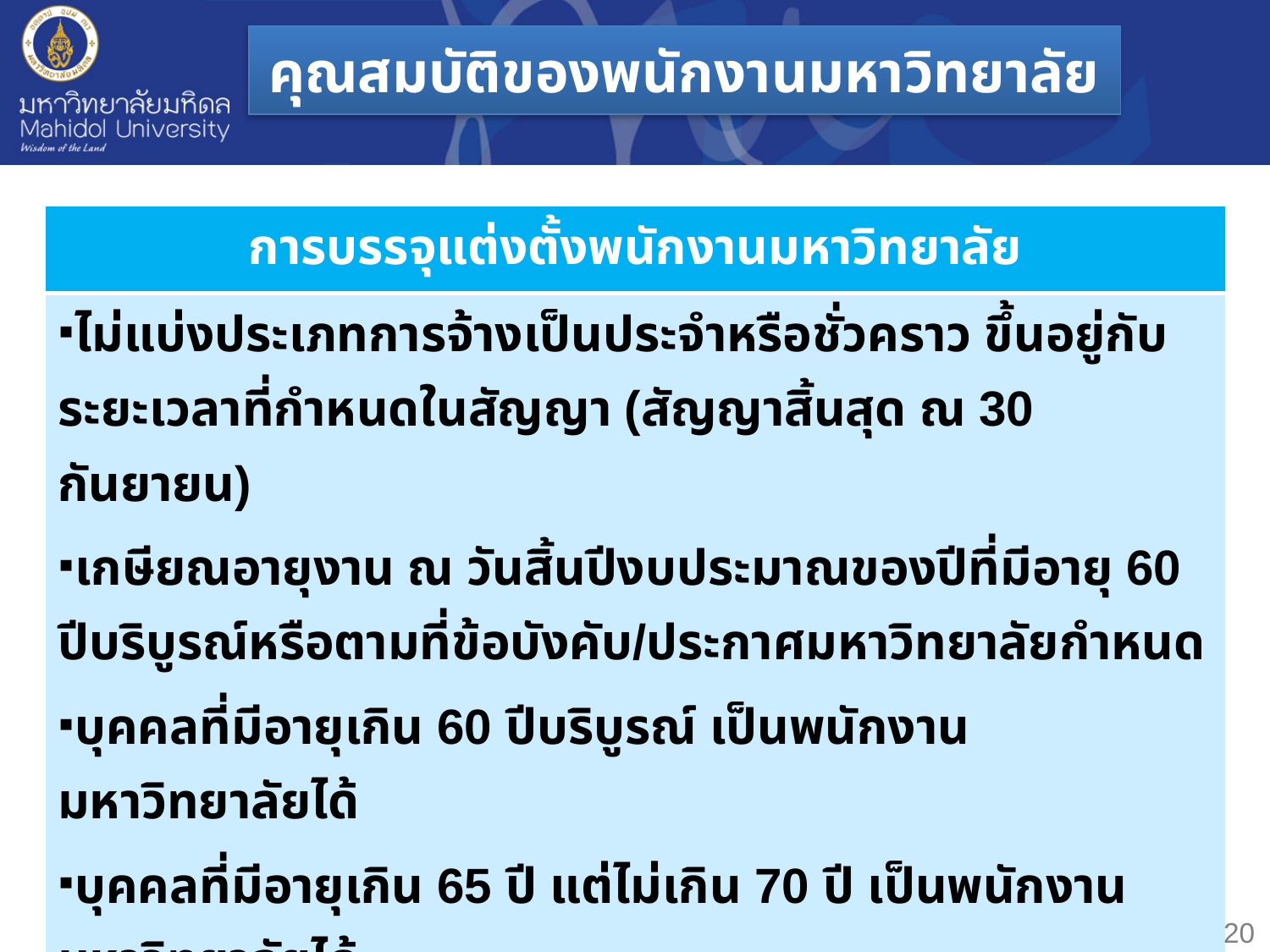

# คุณสมบัติของพนักงานมหาวิทยาลัย
| การบรรจุแต่งตั้งพนักงานมหาวิทยาลัย |
| --- |
| ไม่แบ่งประเภทการจ้างเป็นประจำหรือชั่วคราว ขึ้นอยู่กับระยะเวลาที่กำหนดในสัญญา (สัญญาสิ้นสุด ณ 30 กันยายน) เกษียณอายุงาน ณ วันสิ้นปีงบประมาณของปีที่มีอายุ 60 ปีบริบูรณ์หรือตามที่ข้อบังคับ/ประกาศมหาวิทยาลัยกำหนด บุคคลที่มีอายุเกิน 60 ปีบริบูรณ์ เป็นพนักงานมหาวิทยาลัยได้ บุคคลที่มีอายุเกิน 65 ปี แต่ไม่เกิน 70 ปี เป็นพนักงานมหาวิทยาลัยได้ (จ้างครั้งละไม่เกินหนึ่งปีงบประมาณ) เป็นผู้บริหารไม่ได้ ยกเว้นตำแหน่งอธิการบดี |
 20